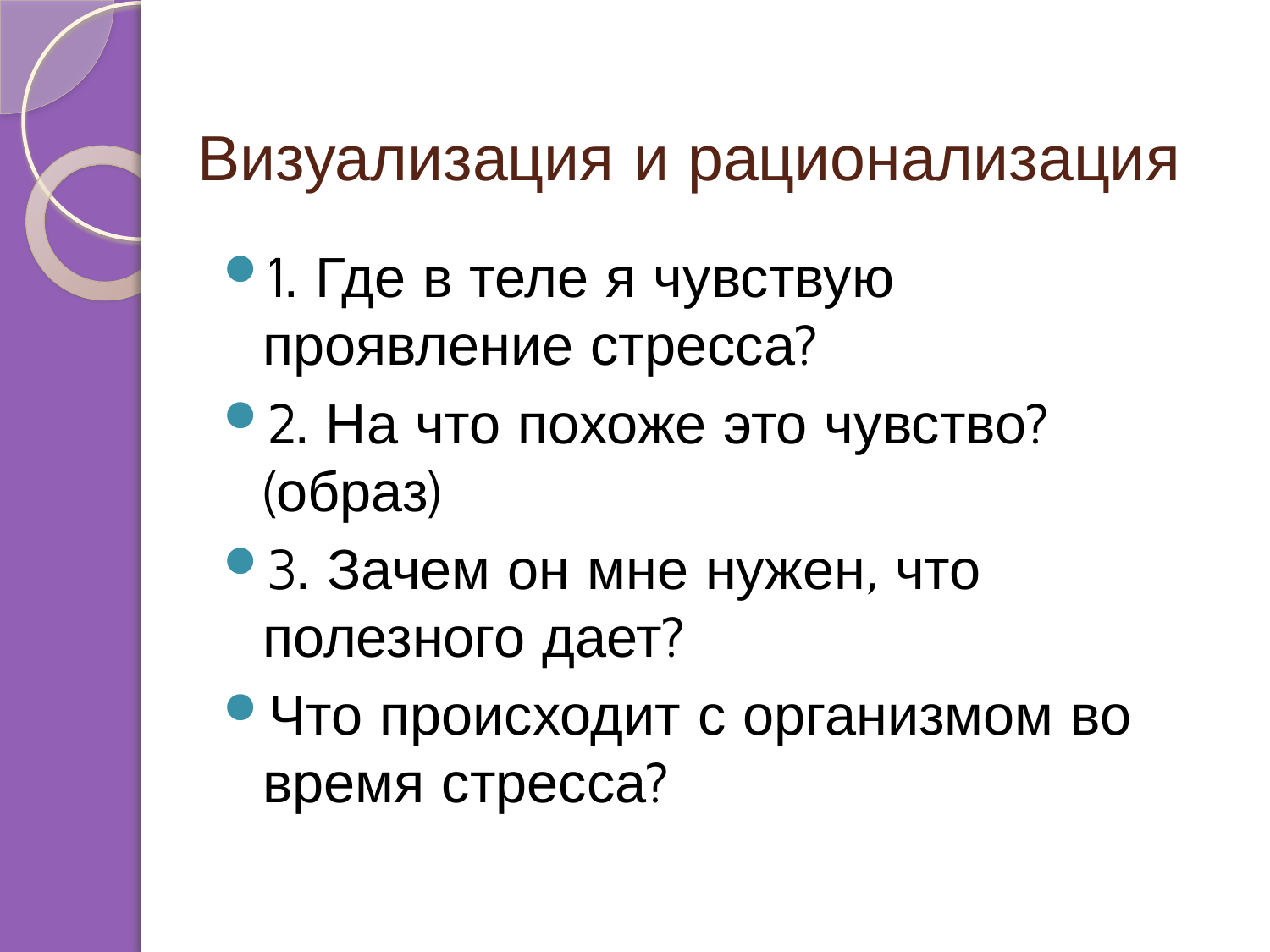

# Визуализация и рационализация
1. Где в теле я чувствую проявление стресса?
2. На что похоже это чувство? (образ)
3. Зачем он мне нужен, что полезного дает?
Что происходит с организмом во время стресса?